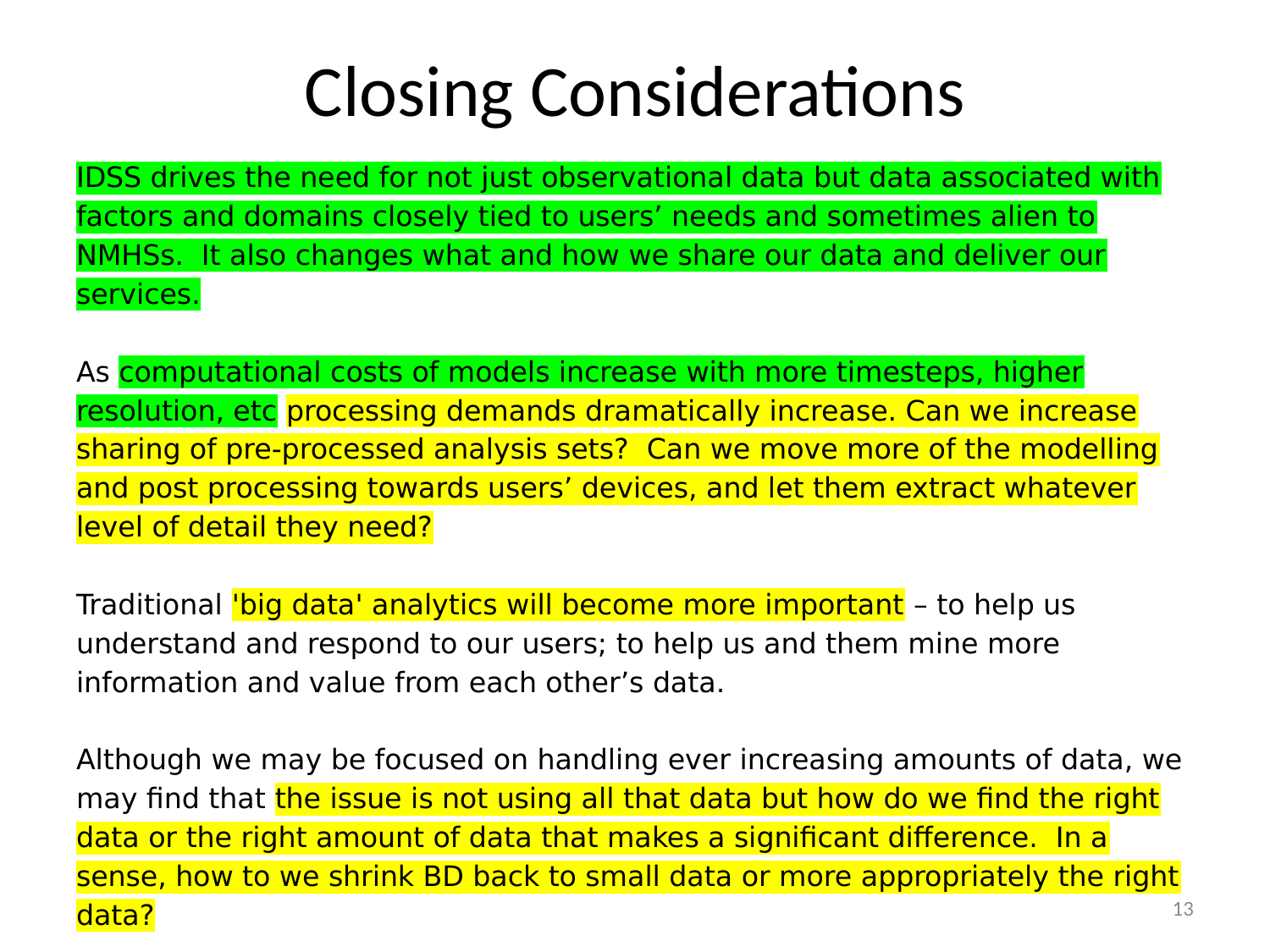

# Closing Considerations
IDSS drives the need for not just observational data but data associated with factors and domains closely tied to users’ needs and sometimes alien to NMHSs.  It also changes what and how we share our data and deliver our services.

As computational costs of models increase with more timesteps, higher resolution, etc processing demands dramatically increase. Can we increase sharing of pre-processed analysis sets?  Can we move more of the modelling and post processing towards users’ devices, and let them extract whatever level of detail they need?

Traditional 'big data' analytics will become more important – to help us understand and respond to our users; to help us and them mine more information and value from each other’s data.

Although we may be focused on handling ever increasing amounts of data, we may find that the issue is not using all that data but how do we find the right data or the right amount of data that makes a significant difference.  In a sense, how to we shrink BD back to small data or more appropriately the right data?

13